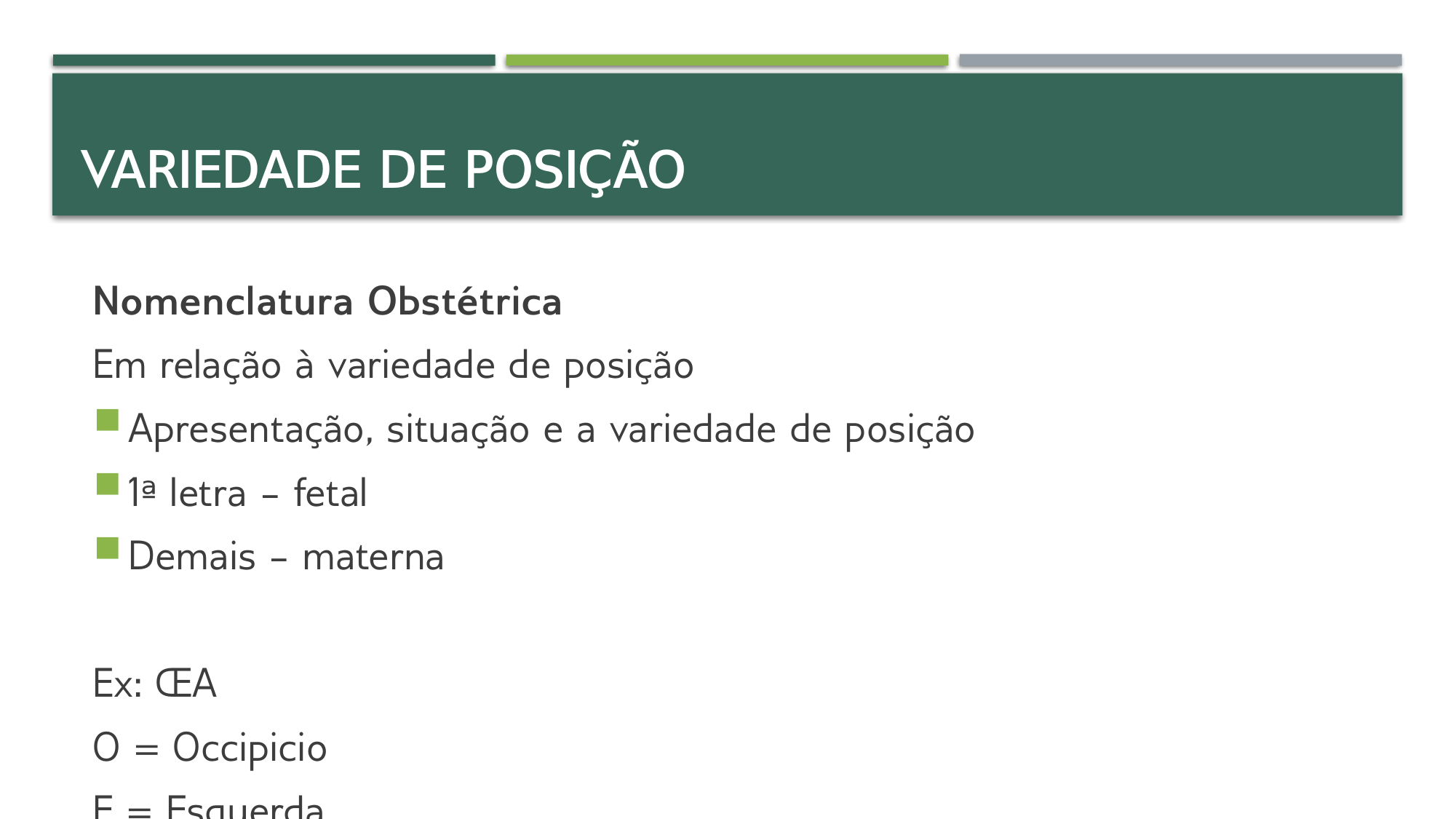

# Variedade de posição

Nomenclatura Obstétrica
Em relação à variedade de posição
Apresentação, situação e a variedade de posição
1ª letra – fetal
Demais – materna

Ex: OEA
O = Occipicio
E = Esquerda
A = Anterior